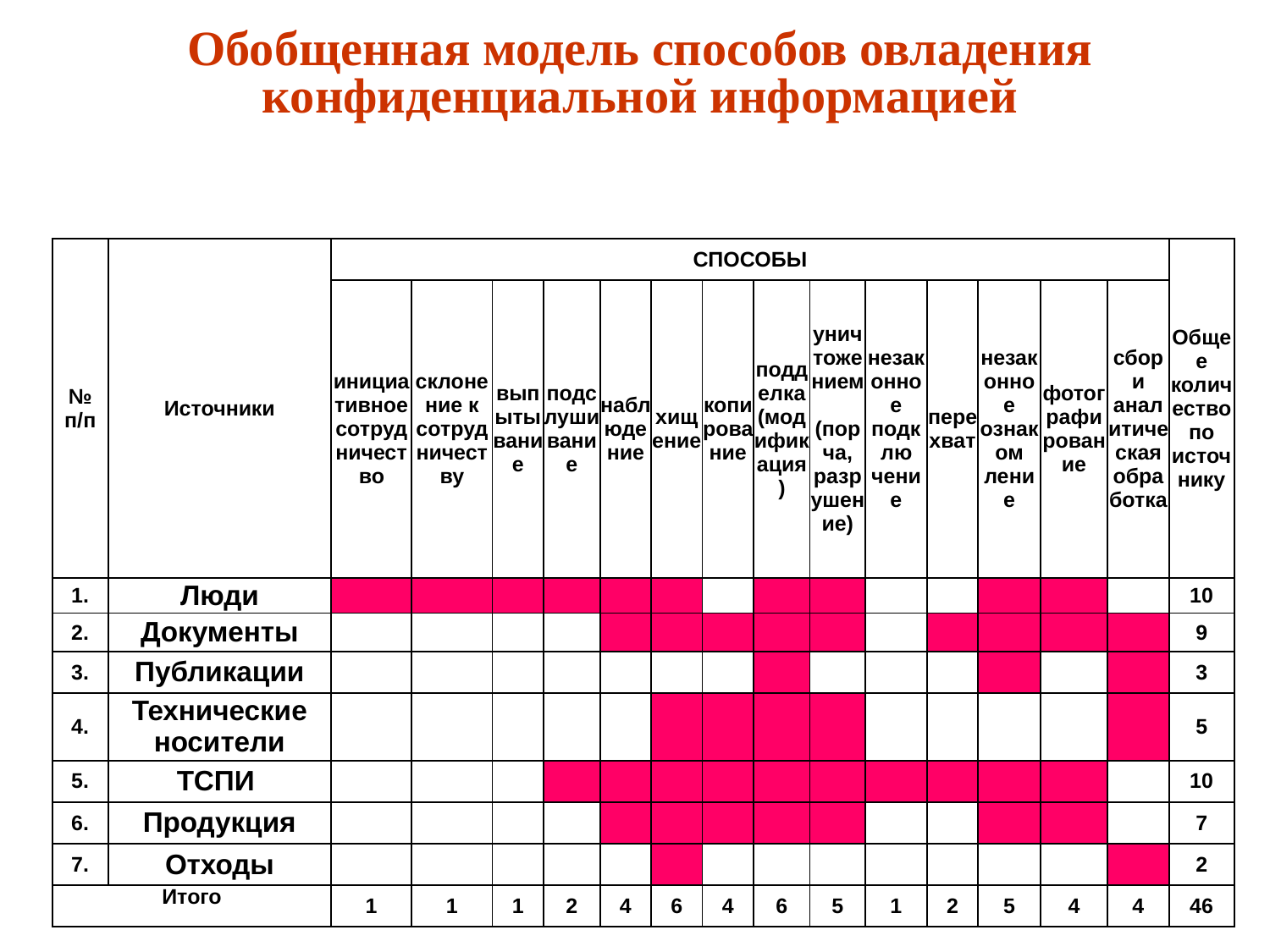

Обобщенная модель способов овладения конфиденциальной информацией
| № п/п | Источники | СПОСОБЫ |  |  |  |  |  |  |  |  |  |  |  |  |  | Общее количество по источнику |
| --- | --- | --- | --- | --- | --- | --- | --- | --- | --- | --- | --- | --- | --- | --- | --- | --- |
|  |  | инициативное сотрудничество | склонение к сотрудничеству | выпытывание | подслушивание | наблюдение | хищение | копирование | подделка (модификация) | уничтожением (порча, разрушение) | незаконное подклю­чение | перехват | незаконное ознаком­ление | фотографирование | сбор и аналитическая обработка |  |
| 1. | Люди |  |  |  |  |  |  |  |  |  |  |  |  |  |  | 10 |
| 2. | Документы |  |  |  |  |  |  |  |  |  |  |  |  |  |  | 9 |
| 3. | Публикации |  |  |  |  |  |  |  |  |  |  |  |  |  |  | 3 |
| 4. | Технические носители |  |  |  |  |  |  |  |  |  |  |  |  |  |  | 5 |
| 5. | ТСПИ |  |  |  |  |  |  |  |  |  |  |  |  |  |  | 10 |
| 6. | Продукция |  |  |  |  |  |  |  |  |  |  |  |  |  |  | 7 |
| 7. | Отходы |  |  |  |  |  |  |  |  |  |  |  |  |  |  | 2 |
| Итого |  | 1 | 1 | 1 | 2 | 4 | 6 | 4 | 6 | 5 | 1 | 2 | 5 | 4 | 4 | 46 |